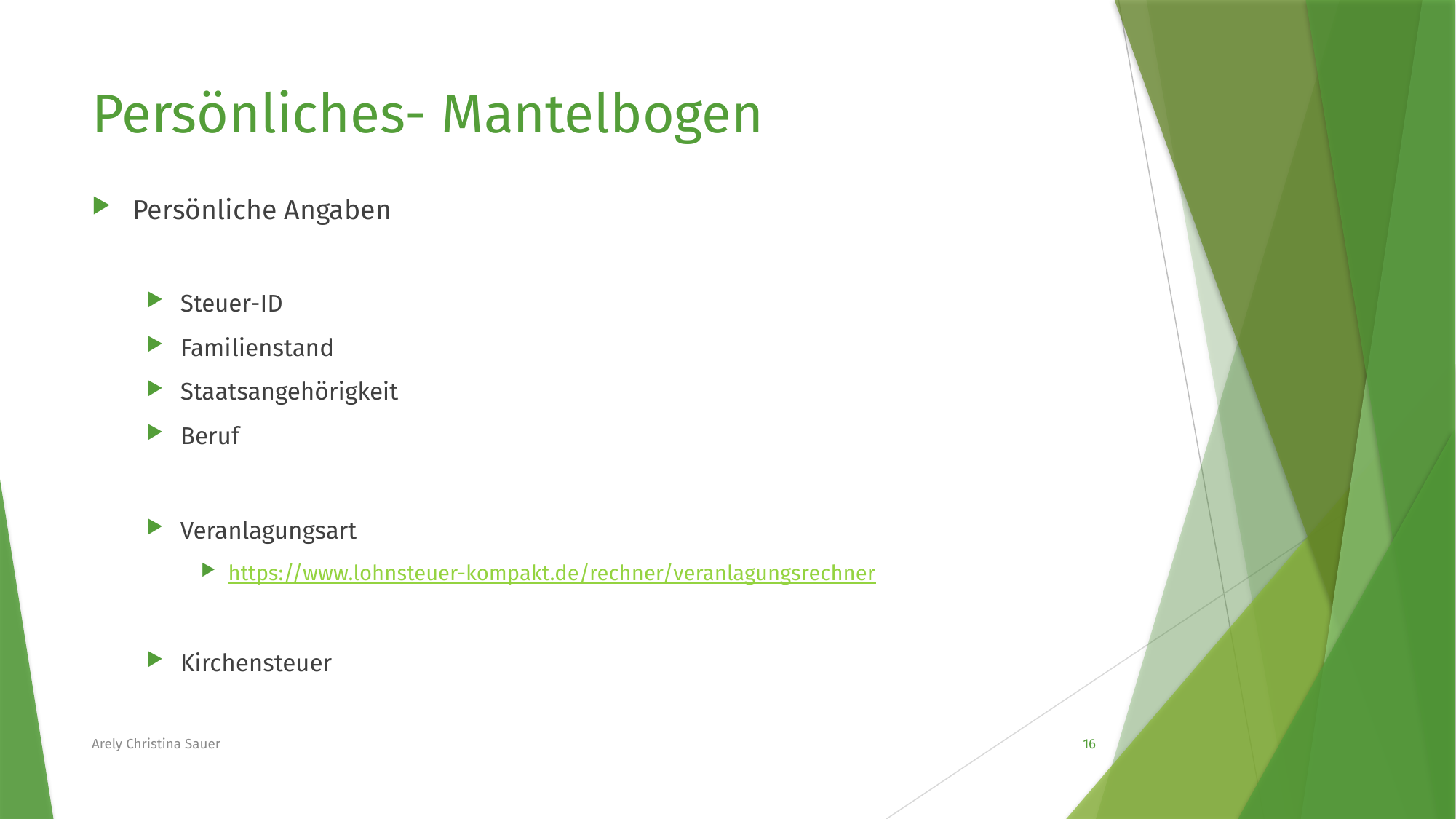

# Persönliches- Mantelbogen
Persönliche Angaben

Steuer-ID
Familienstand
Staatsangehörigkeit
Beruf

Veranlagungsart
https://www.lohnsteuer-kompakt.de/rechner/veranlagungsrechner

Kirchensteuer
Arely Christina Sauer
16